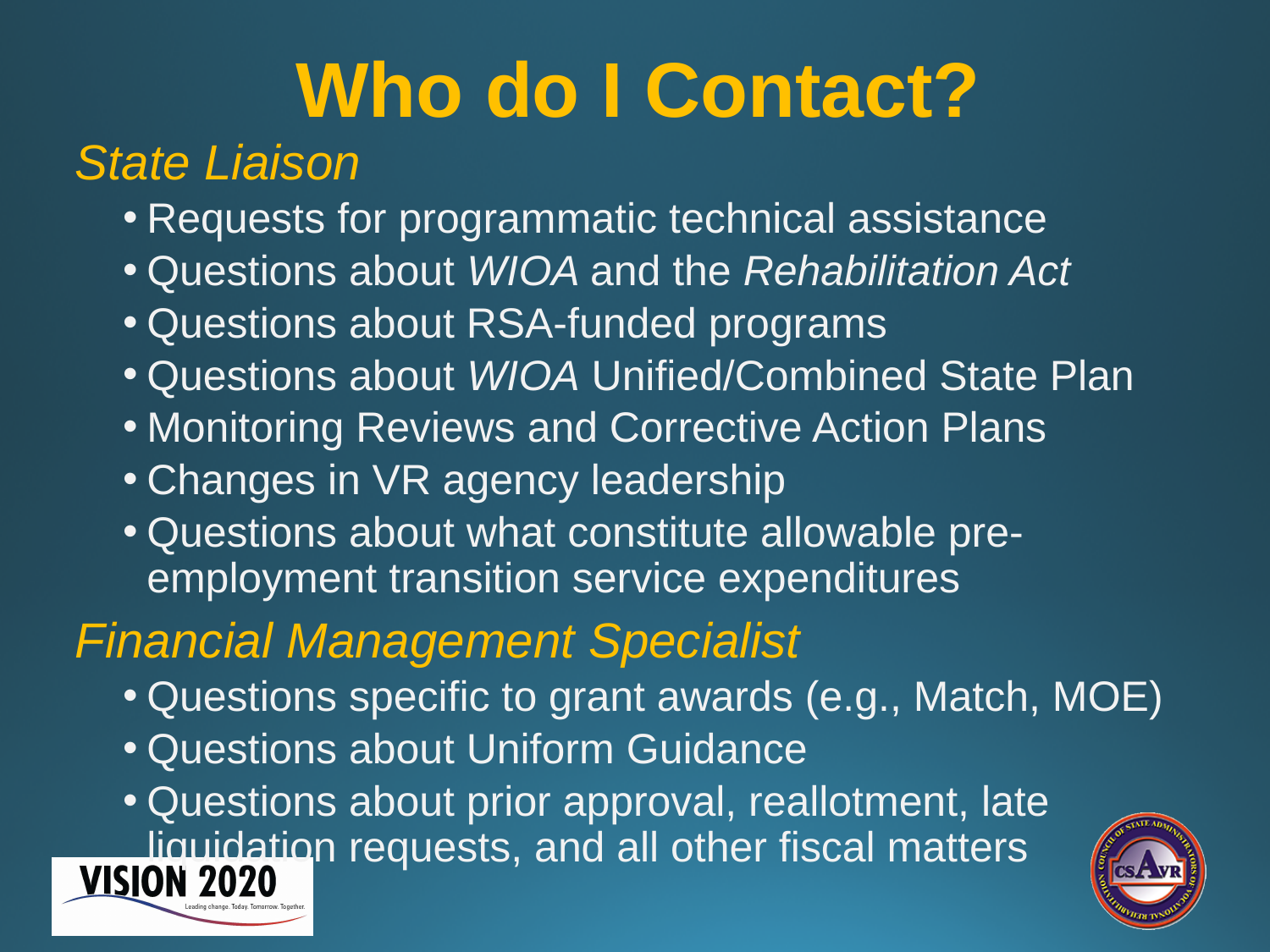

# Who do I Contact?
State Liaison
Requests for programmatic technical assistance
Questions about WIOA and the Rehabilitation Act
Questions about RSA-funded programs
Questions about WIOA Unified/Combined State Plan
Monitoring Reviews and Corrective Action Plans
Changes in VR agency leadership
Questions about what constitute allowable pre-employment transition service expenditures
Financial Management Specialist
Questions specific to grant awards (e.g., Match, MOE)
Questions about Uniform Guidance
Questions about prior approval, reallotment, late liquidation requests, and all other fiscal matters